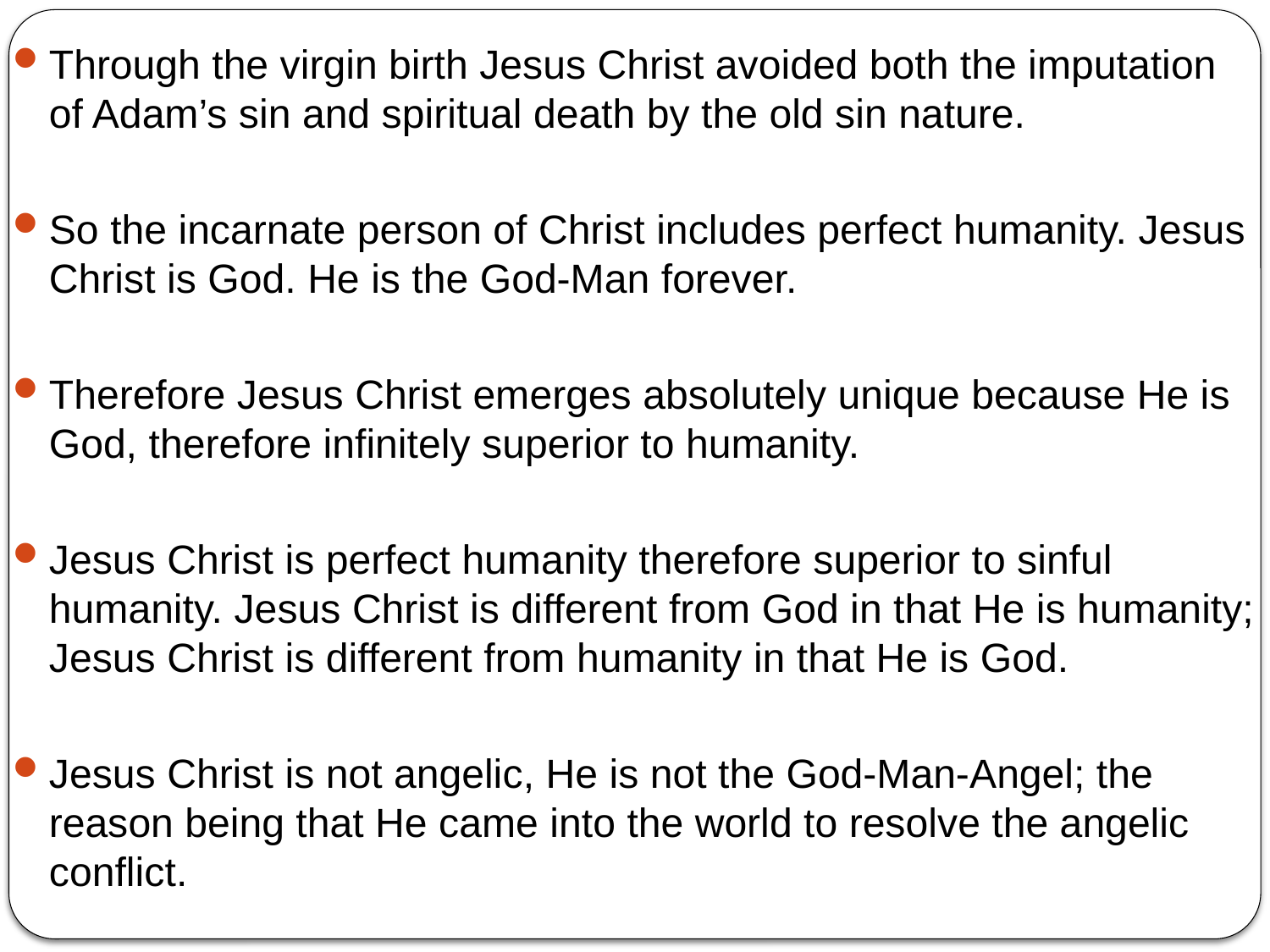

Through the virgin birth Jesus Christ avoided both the imputation of Adam’s sin and spiritual death by the old sin nature.

So the incarnate person of Christ includes perfect humanity. Jesus Christ is God. He is the God-Man forever.

Therefore Jesus Christ emerges absolutely unique because He is God, therefore infinitely superior to humanity.

Jesus Christ is perfect humanity therefore superior to sinful humanity. Jesus Christ is different from God in that He is humanity; Jesus Christ is different from humanity in that He is God.

Jesus Christ is not angelic, He is not the God-Man-Angel; the reason being that He came into the world to resolve the angelic conflict.